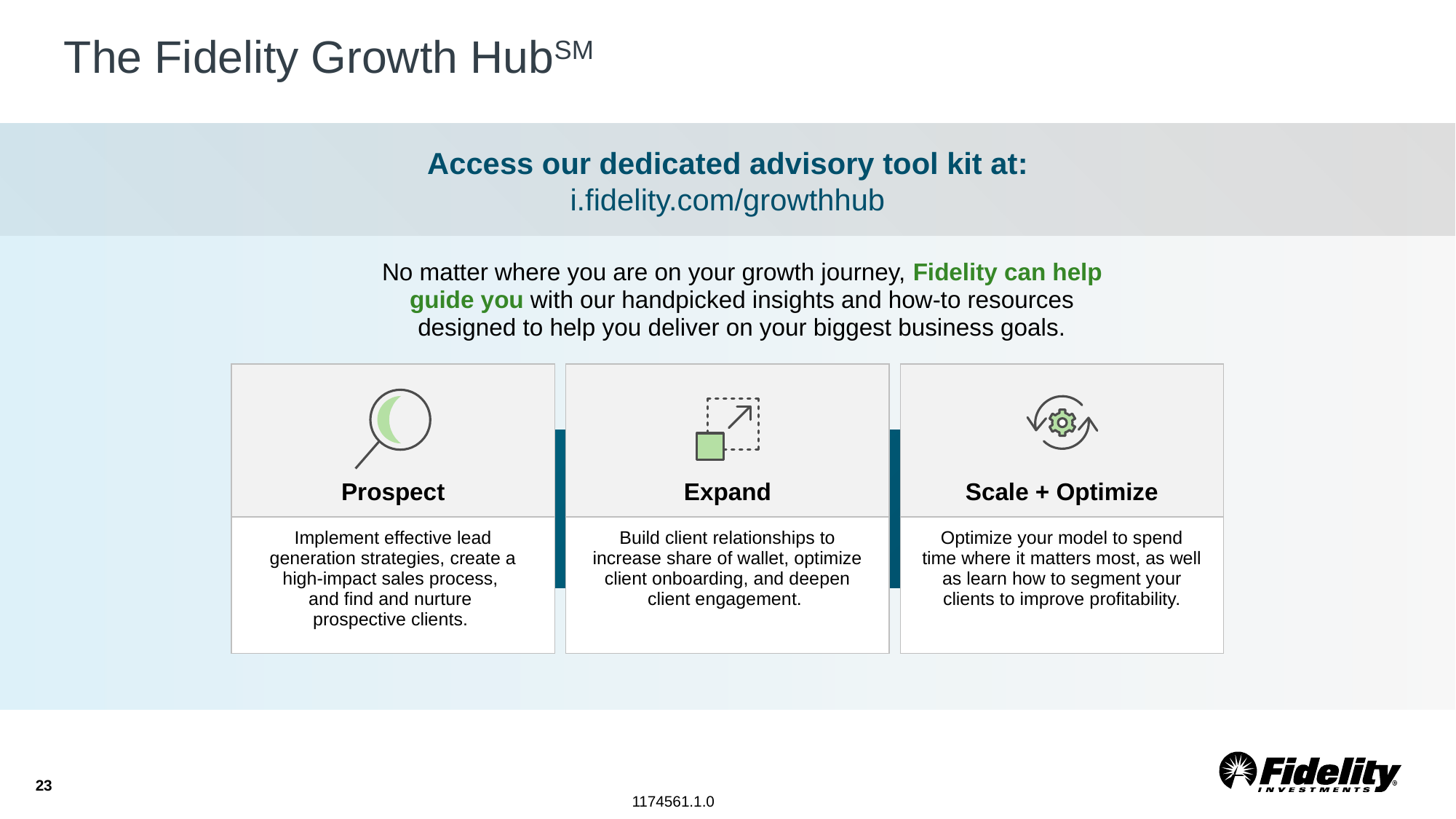

The Fidelity Growth HubSM

Access our dedicated advisory tool kit at:
i.fidelity.com/growthhub
No matter where you are on your growth journey, Fidelity can help guide you with our handpicked insights and how-to resources designed to help you deliver on your biggest business goals.
| Prospect |  | Expand |  | Scale + Optimize |
| --- | --- | --- | --- | --- |
| Implement effective lead generation strategies, create a high-impact sales process, and find and nurture prospective clients. |  | Build client relationships to increase share of wallet, optimize client onboarding, and deepen client engagement. |  | Optimize your model to spend time where it matters most, as well as learn how to segment your clients to improve profitability. |

23
1174561.1.0